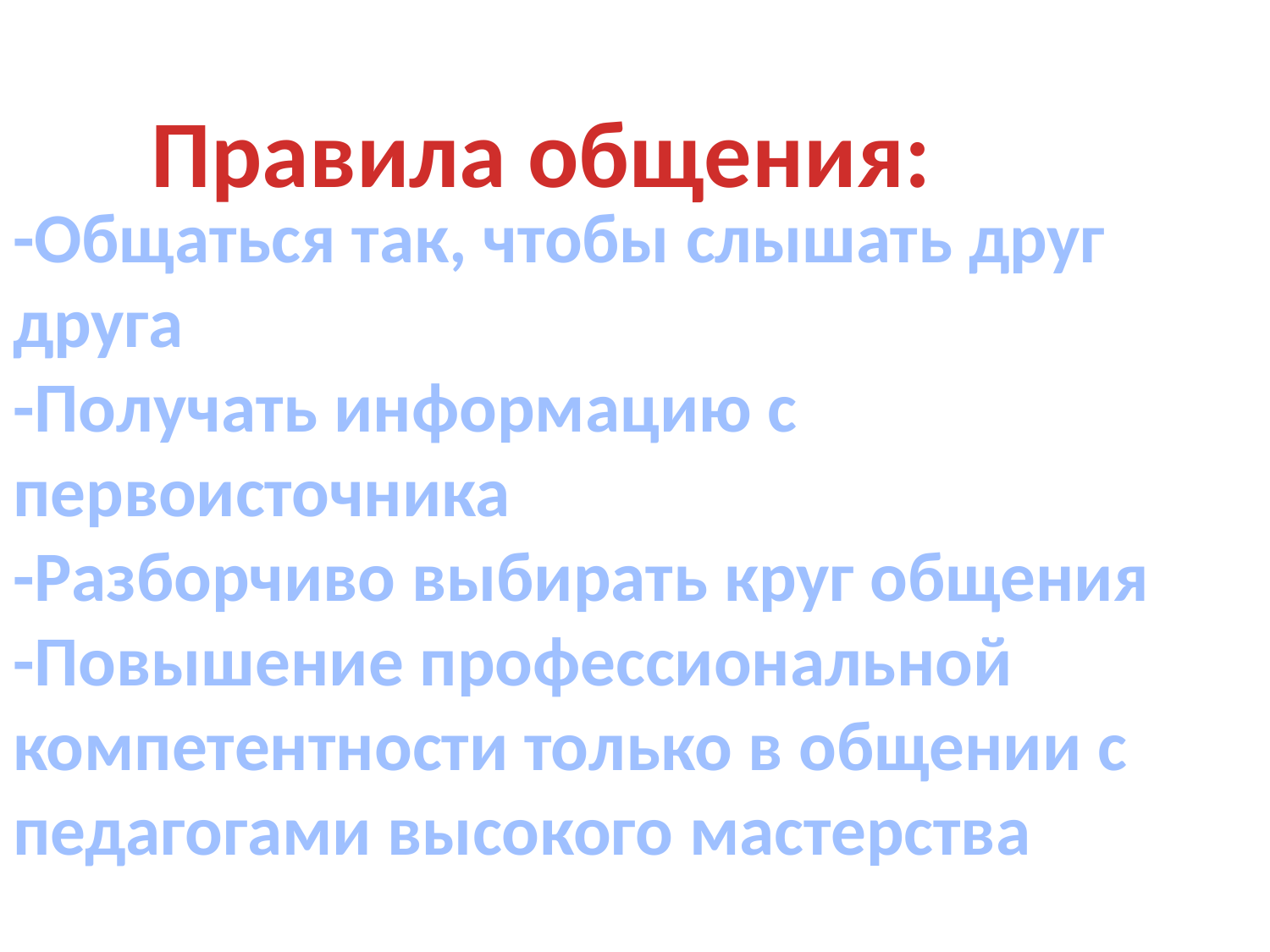

Правила общения:
-Общаться так, чтобы слышать друг друга
-Получать информацию с первоисточника
-Разборчиво выбирать круг общения
-Повышение профессиональной компетентности только в общении с педагогами высокого мастерства